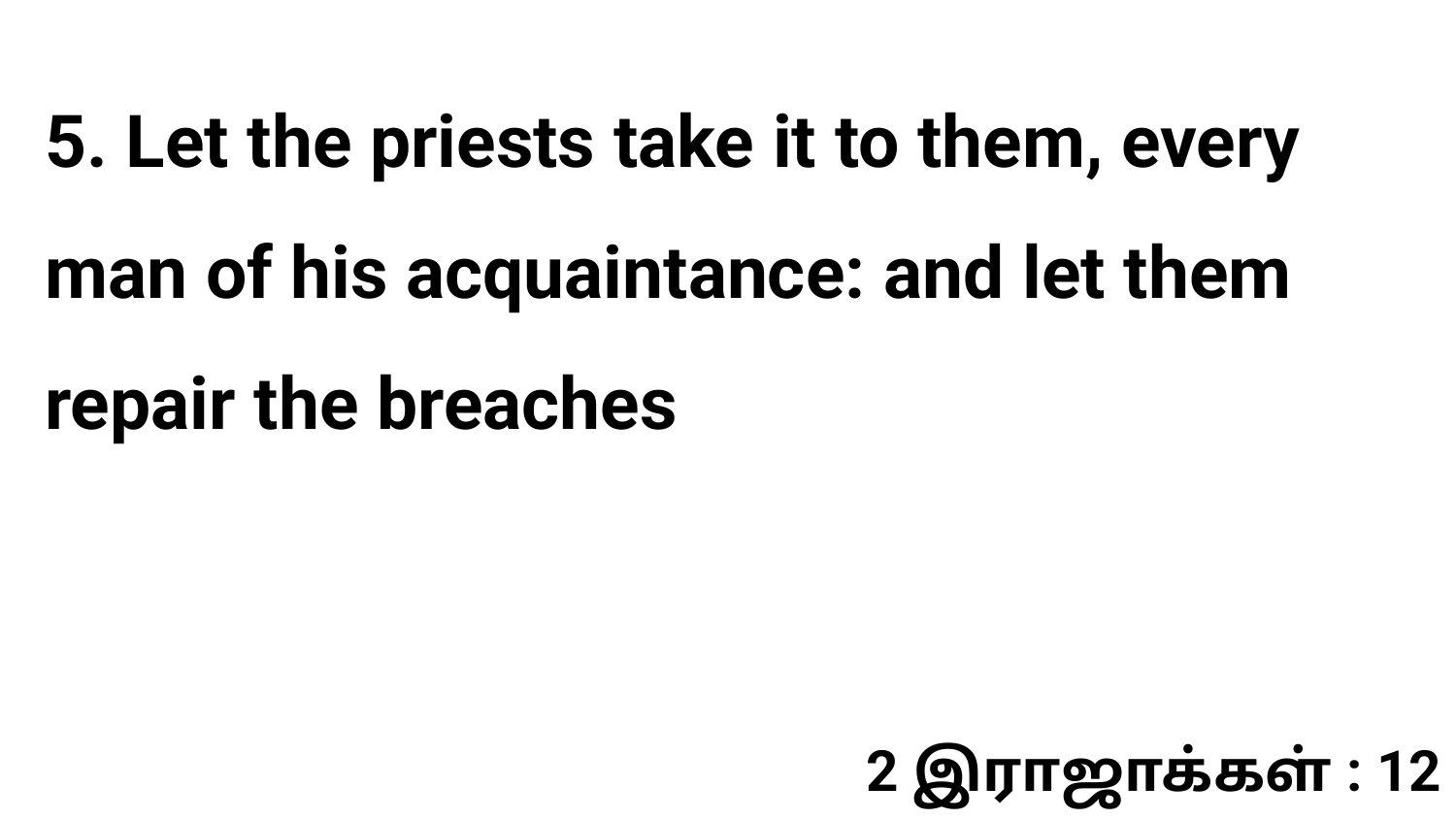

5. Let the priests take it to them, every man of his acquaintance: and let them repair the breaches
2 இராஜாக்கள் : 12